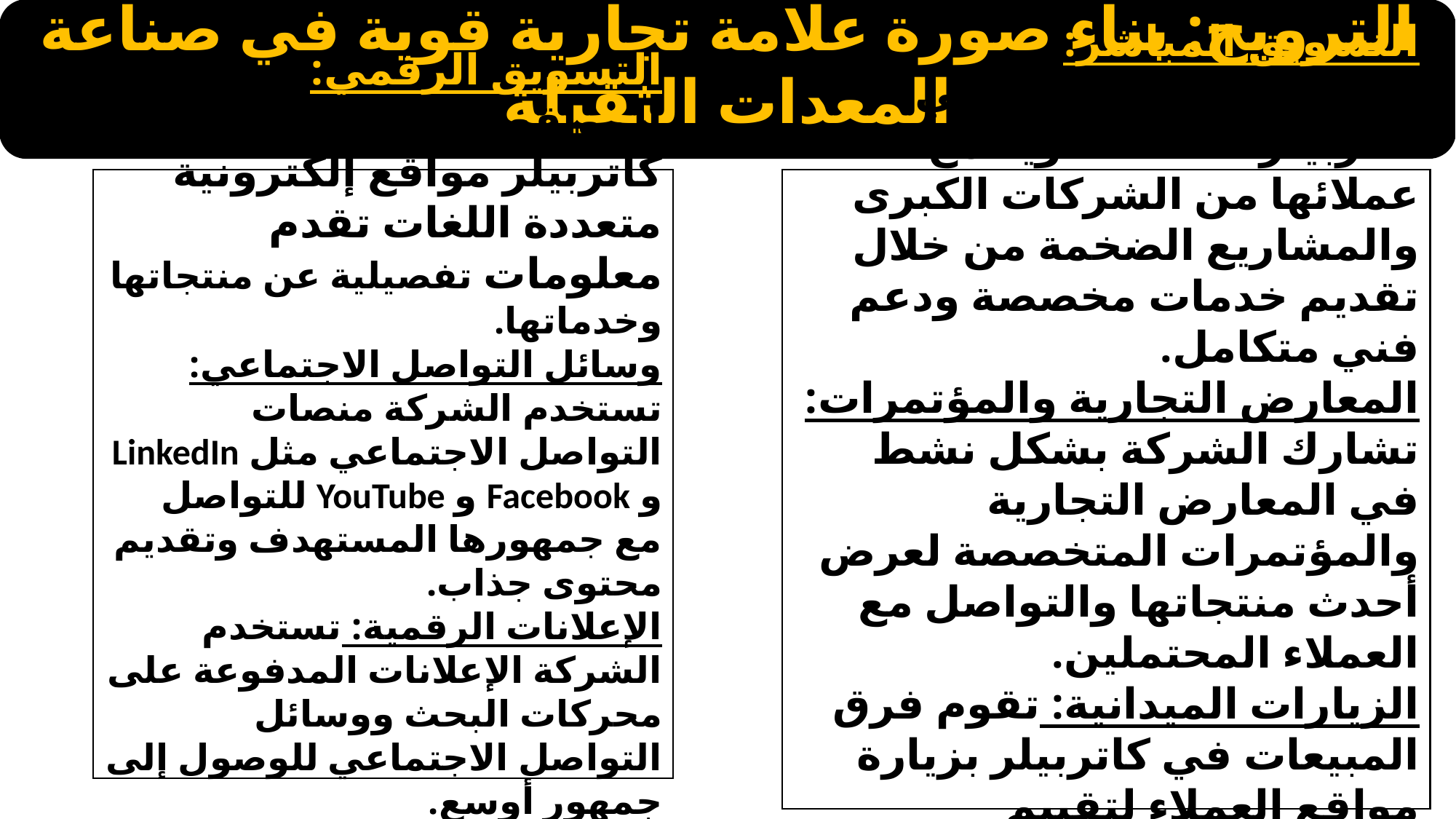

الترويج: بناء صورة علامة تجارية قوية في صناعة المعدات الثقيلة

التسويق الرقمي:
المواقع الإلكترونية: تمتلك كاتربيلر مواقع إلكترونية متعددة اللغات تقدم معلومات تفصيلية عن منتجاتها وخدماتها.
وسائل التواصل الاجتماعي: تستخدم الشركة منصات التواصل الاجتماعي مثل LinkedIn و Facebook و YouTube للتواصل مع جمهورها المستهدف وتقديم محتوى جذاب.
الإعلانات الرقمية: تستخدم الشركة الإعلانات المدفوعة على محركات البحث ووسائل التواصل الاجتماعي للوصول إلى جمهور أوسع.

التسويق المباشر:
العلاقات مع العملاء: تبني كاتربيلر علاقات قوية مع عملائها من الشركات الكبرى والمشاريع الضخمة من خلال تقديم خدمات مخصصة ودعم فني متكامل.
المعارض التجارية والمؤتمرات: تشارك الشركة بشكل نشط في المعارض التجارية والمؤتمرات المتخصصة لعرض أحدث منتجاتها والتواصل مع العملاء المحتملين.
الزيارات الميدانية: تقوم فرق المبيعات في كاتربيلر بزيارة مواقع العملاء لتقييم احتياجاتهم وتقديم الحلول المناسبة.